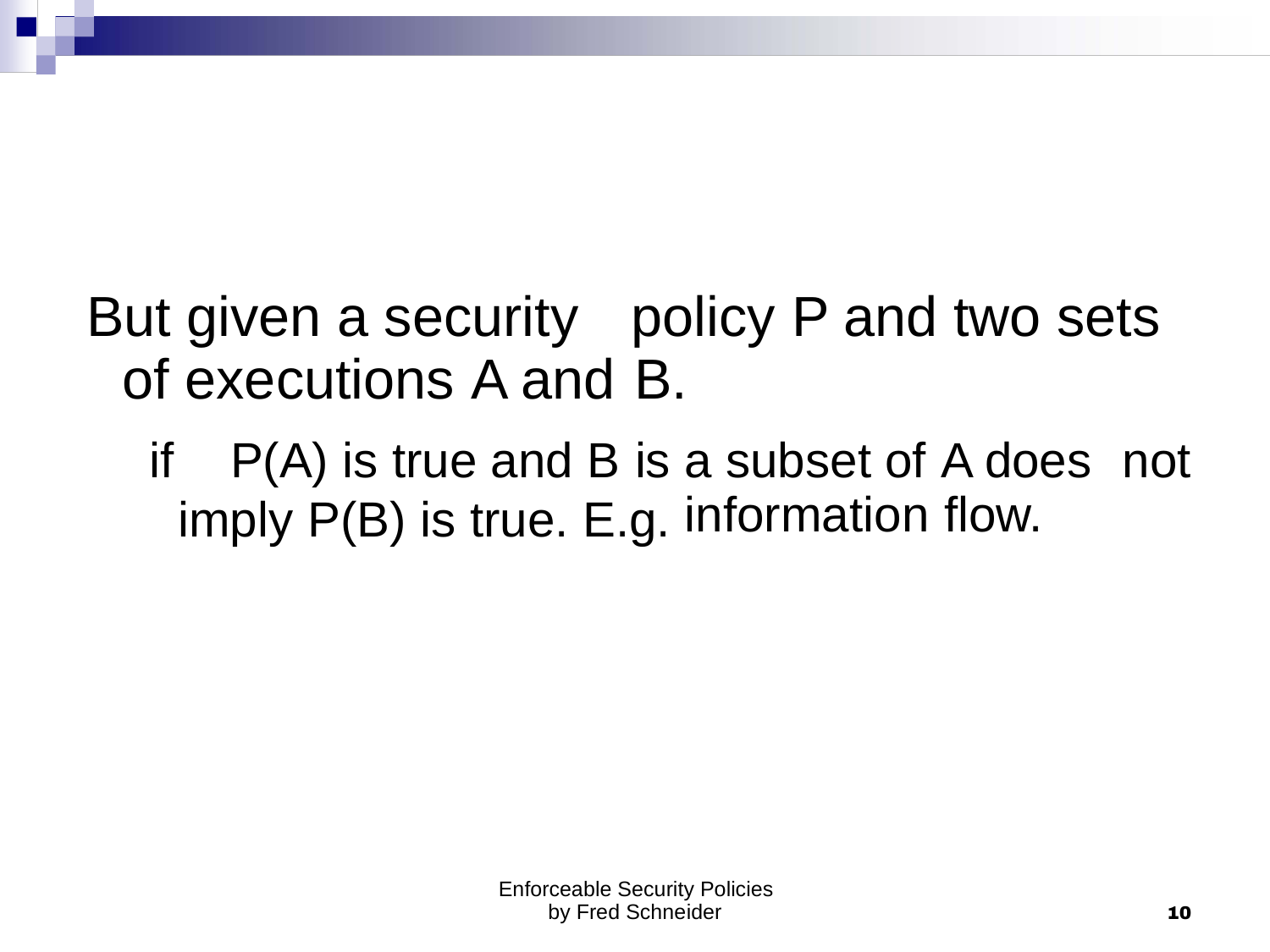

 But given a security
of executions A and
policy P and two sets
B.
 if
P(A) is true and B
is
a subset of
information
A does
flow.
not
imply
P(B)
is
true.
E.g.
Enforceable Security Policies
by Fred Schneider
10